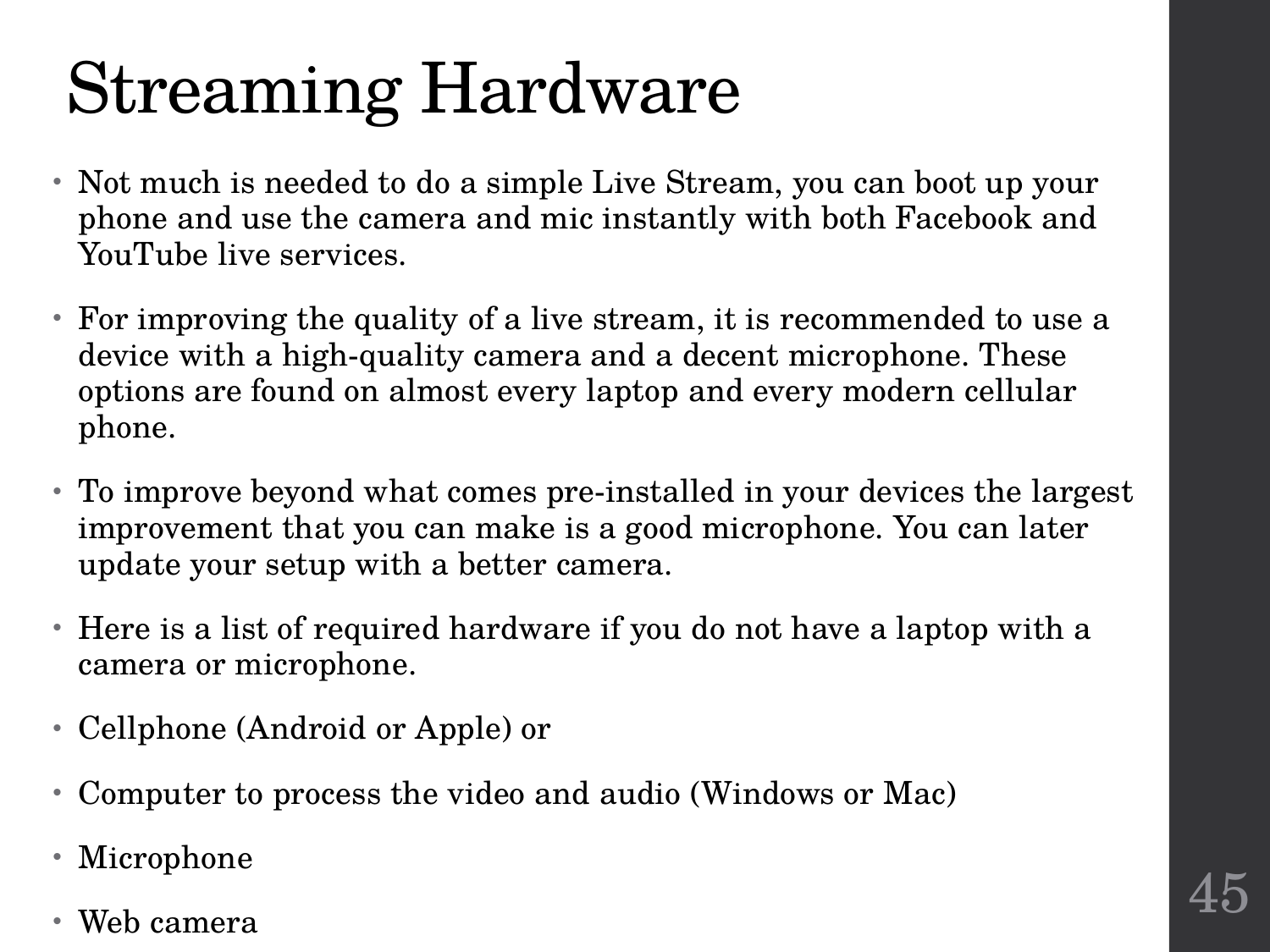

# Streaming Hardware
Not much is needed to do a simple Live Stream, you can boot up your phone and use the camera and mic instantly with both Facebook and YouTube live services.
For improving the quality of a live stream, it is recommended to use a device with a high-quality camera and a decent microphone. These options are found on almost every laptop and every modern cellular phone.
To improve beyond what comes pre-installed in your devices the largest improvement that you can make is a good microphone. You can later update your setup with a better camera.
Here is a list of required hardware if you do not have a laptop with a camera or microphone.
Cellphone (Android or Apple) or
Computer to process the video and audio (Windows or Mac)
Microphone
Web camera

45